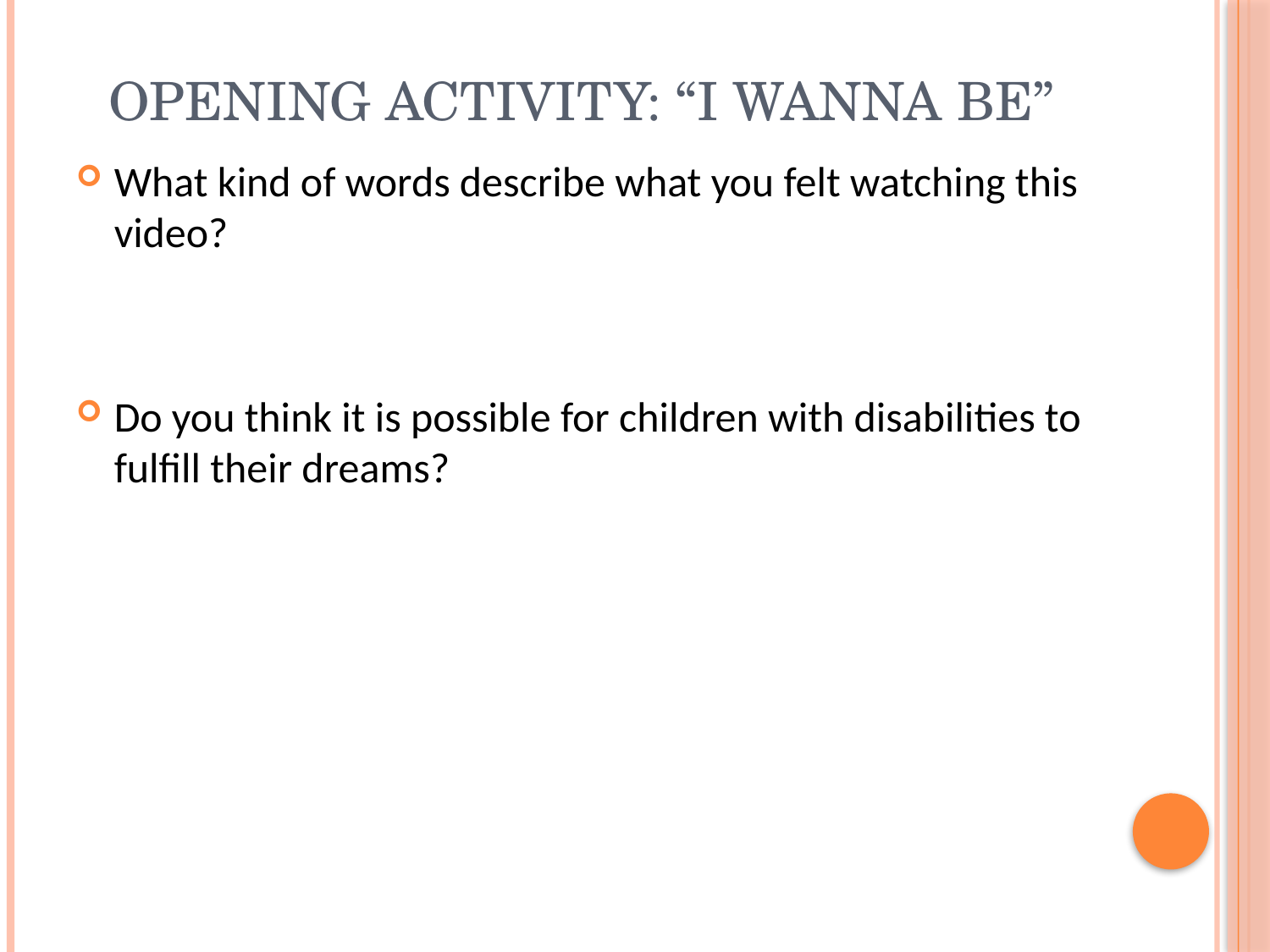

# Opening Activity: “I Wanna Be”
What kind of words describe what you felt watching this video?

Do you think it is possible for children with disabilities to fulfill their dreams?